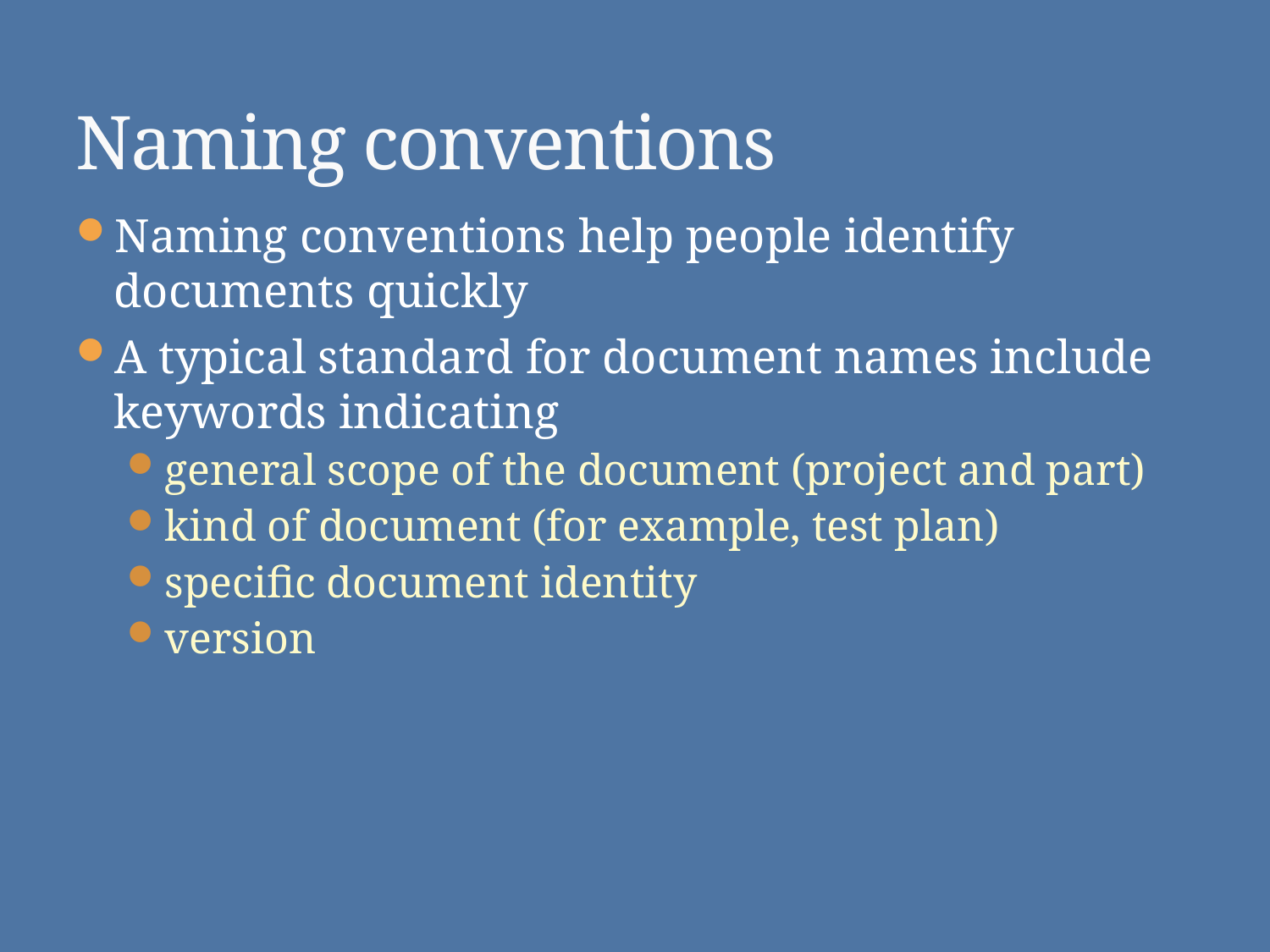

# Naming conventions
Naming conventions help people identify documents quickly
A typical standard for document names include keywords indicating
general scope of the document (project and part)
kind of document (for example, test plan)
specific document identity
version